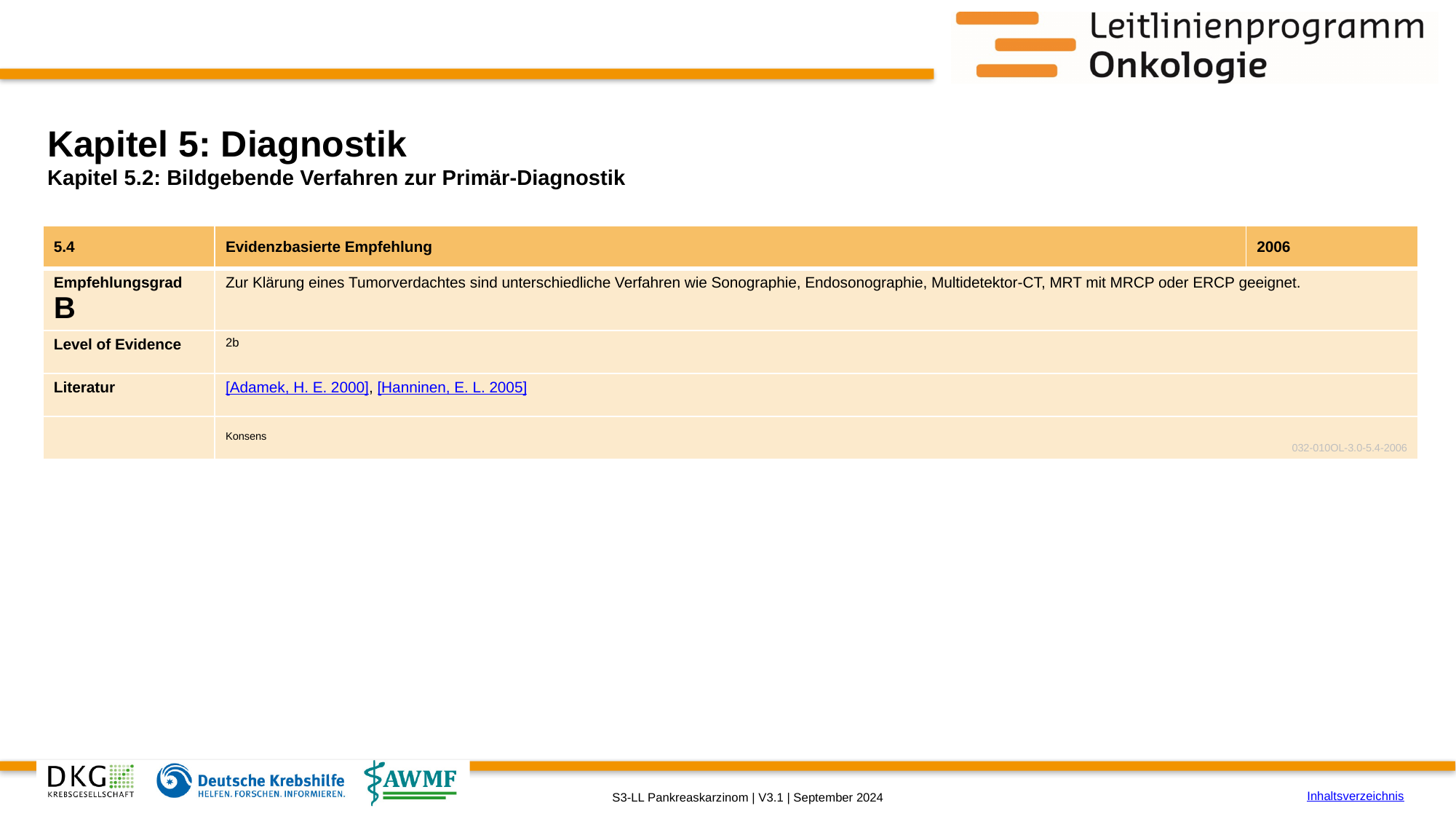

# Kapitel 5: Diagnostik
Kapitel 5.2: Bildgebende Verfahren zur Primär-Diagnostik
| 5.4 | Evidenzbasierte Empfehlung | 2006 |
| --- | --- | --- |
| Empfehlungsgrad B | Zur Klärung eines Tumorverdachtes sind unterschiedliche Verfahren wie Sonographie, Endosonographie, Multidetektor-CT, MRT mit MRCP oder ERCP geeignet. |  |
| Level of Evidence | 2b |  |
| Literatur | [Adamek, H. E. 2000], [Hanninen, E. L. 2005] |  |
|  | Konsens 032-010OL-3.0-5.4-2006 |  |
Inhaltsverzeichnis
S3-LL Pankreaskarzinom | V3.1 | September 2024